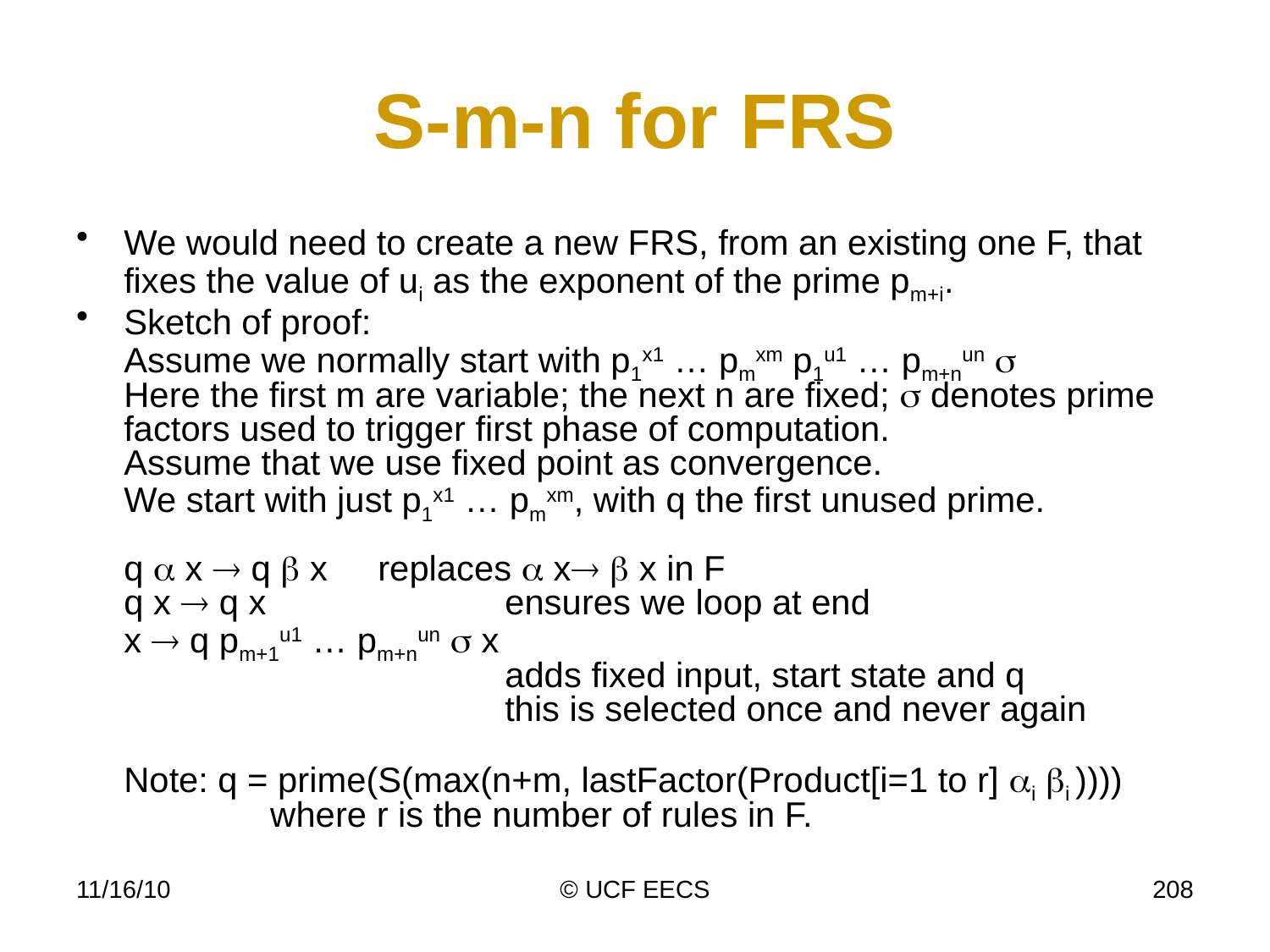

# S-m-n for FRS
We would need to create a new FRS, from an existing one F, that fixes the value of ui as the exponent of the prime pm+i.
Sketch of proof:
Assume we normally start with p1x1 … pmxm p1u1 … pm+nun σ
Here the first m are variable; the next n are fixed; σ denotes prime factors used to trigger first phase of computation.
Assume that we use fixed point as convergence.
We start with just p1x1 … pmxm, with q the first unused prime.
q α x → q β x 	replaces α x→ β x in F
q x → q x		ensures we loop at end
x → q pm+1u1 … pm+nun σ x
			adds fixed input, start state and q
			this is selected once and never again
Note: q = prime(S(max(n+m, lastFactor(Product[i=1 to r] αi βi ))))
	  where r is the number of rules in F.
11/16/10
© UCF EECS
208